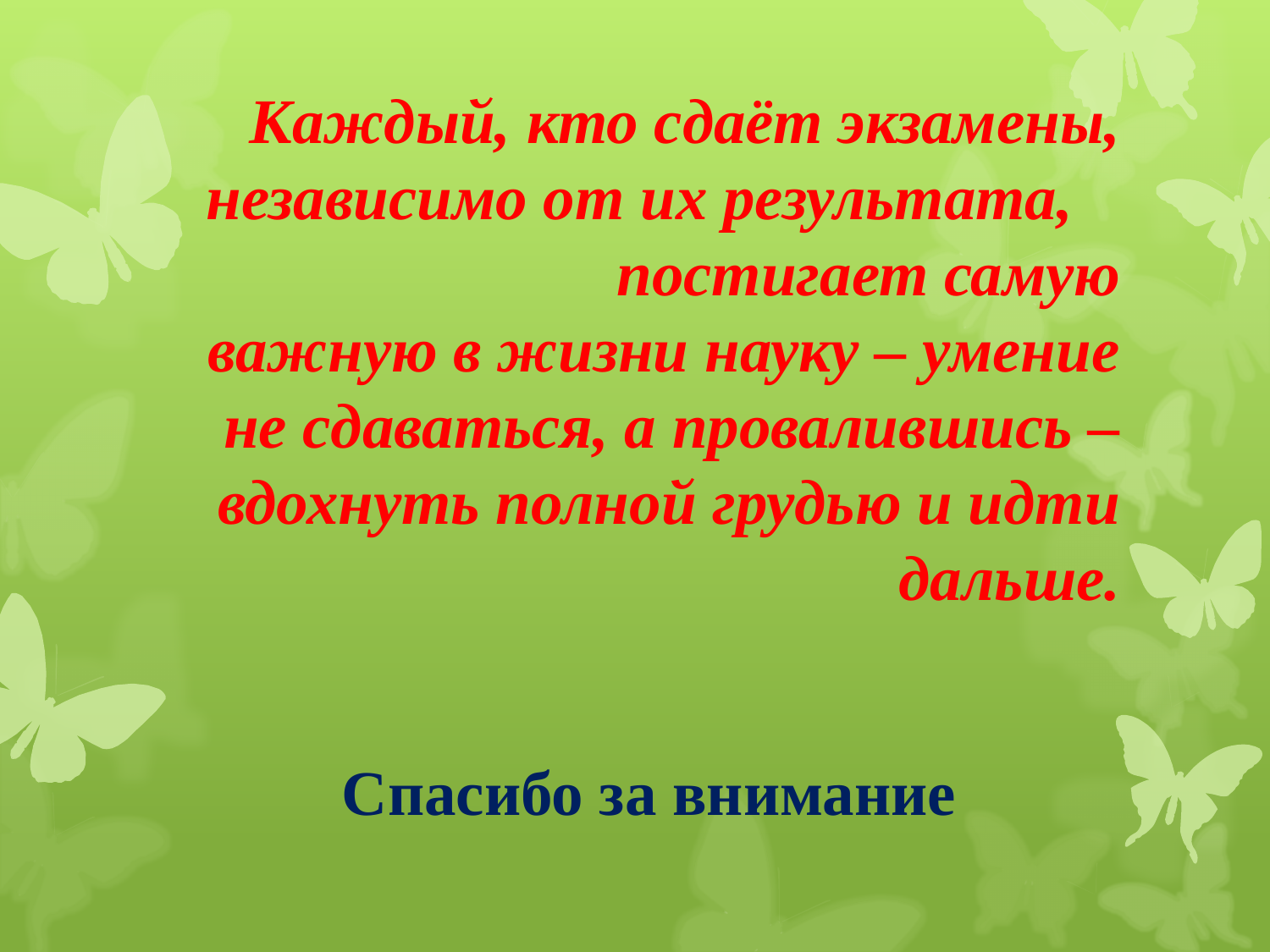

# Каждый, кто сдаёт экзамены, независимо от их результата,                постигает самую важную в жизни науку – умение не сдаваться, а провалившись – вдохнуть полной грудью и идти дальше.
Спасибо за внимание